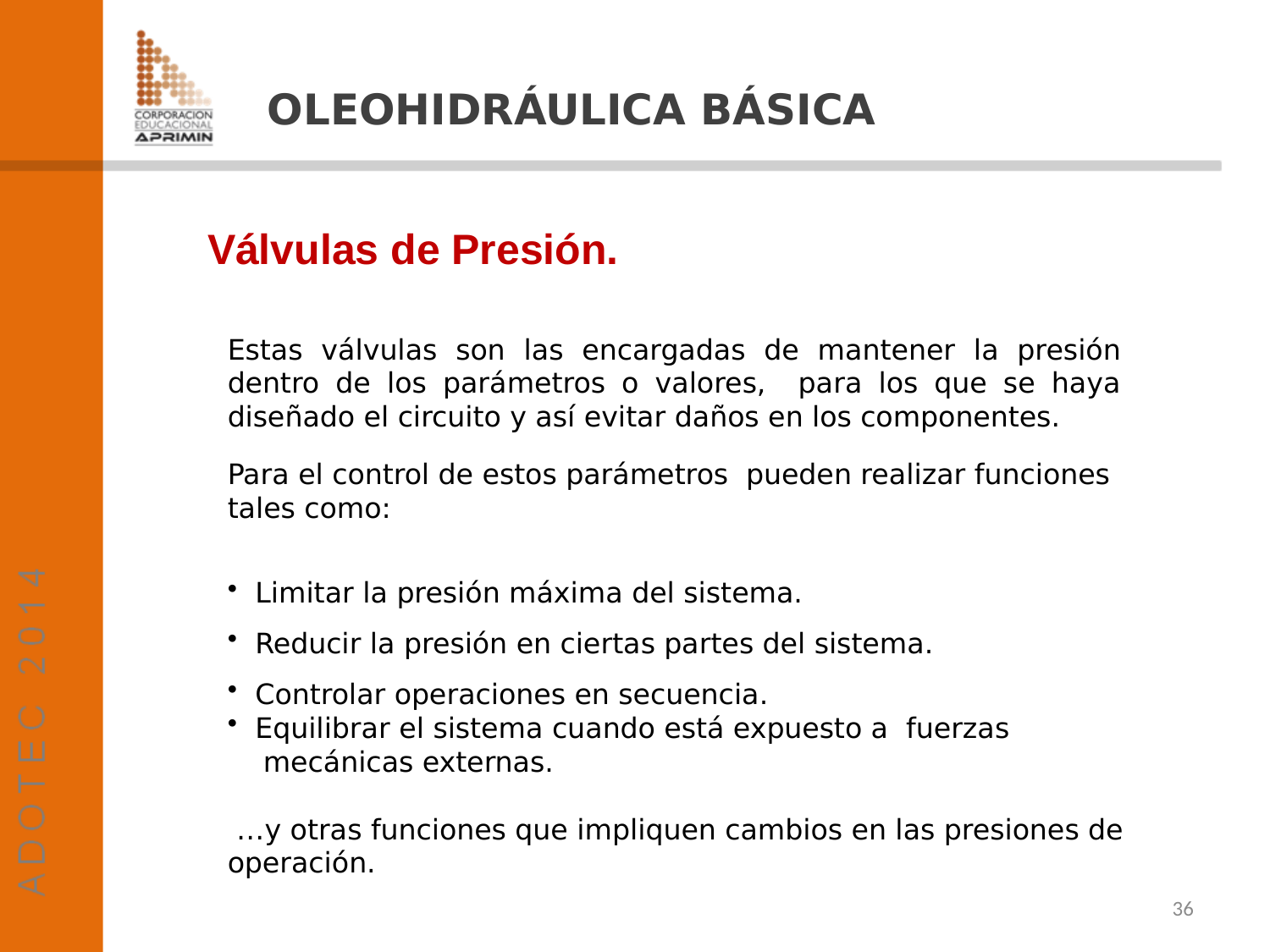

OLEOHIDRÁULICA BÁSICA
Válvulas de Presión.

Estas válvulas son las encargadas de mantener la presión dentro de los parámetros o valores,  para los que se haya diseñado el circuito y así evitar daños en los componentes.

Para el control de estos parámetros  pueden realizar funciones tales como:

  Limitar la presión máxima del sistema.
  Reducir la presión en ciertas partes del sistema.
  Controlar operaciones en secuencia.
  Equilibrar el sistema cuando está expuesto a  fuerzas
    mecánicas externas.

 …y otras funciones que impliquen cambios en las presiones de operación.

36